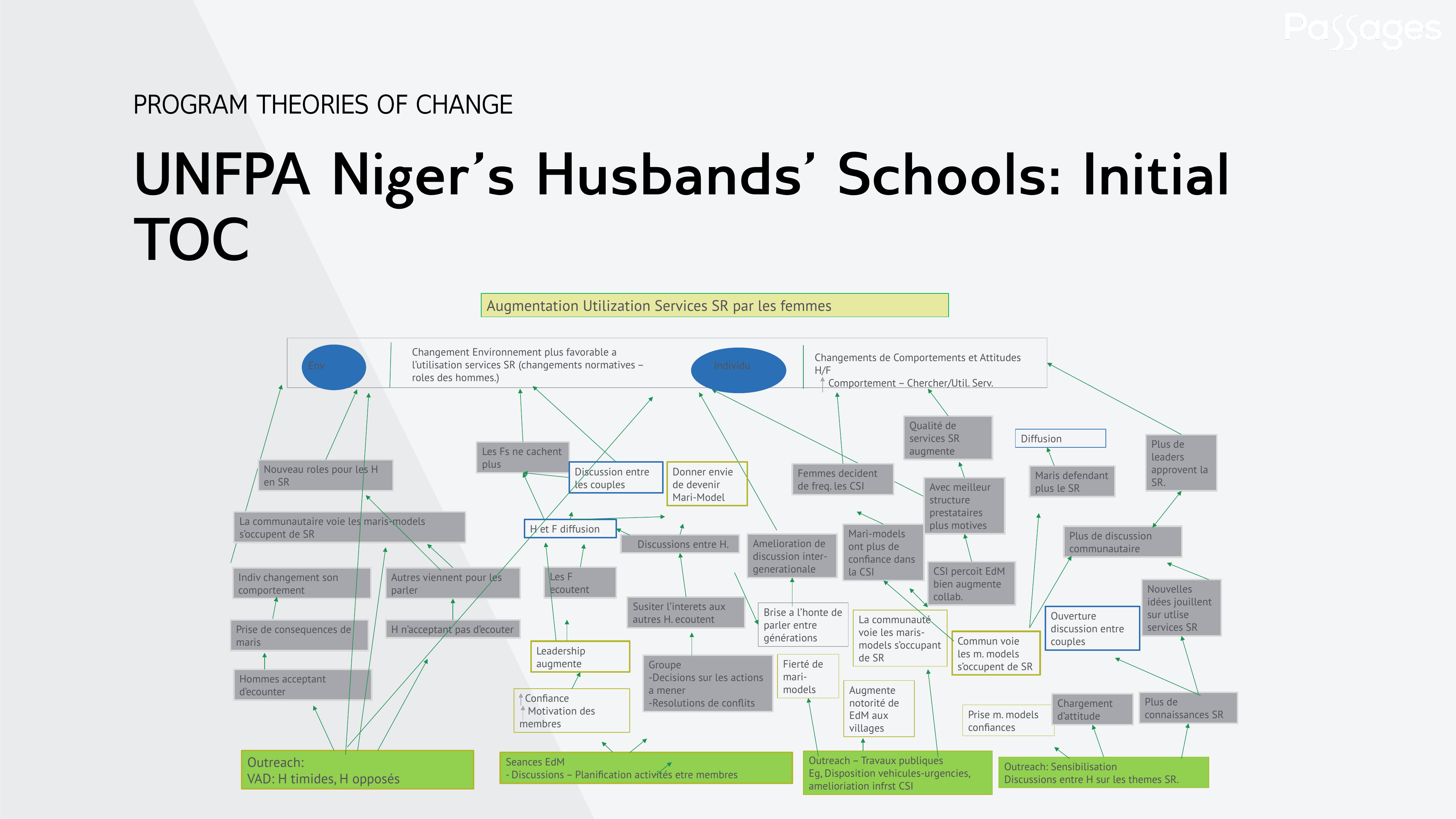

PROGRAM THEORIES OF CHANGE
UNFPA Niger’s Husbands’ Schools: Initial TOC
Augmentation Utilization Services SR par les femmes

Changement Environnement plus favorable a l’utilisation services SR (changements normatives – roles des hommes.)

Changements de Comportements et Attitudes H/F
     Comportement – Chercher/Util. Serv.

Env
Individu
Qualité de services SR augmente
Diffusion
Plus de leaders approvent la SR.
Les Fs ne cachent plus
Nouveau roles pour les H en SR
Discussion entre les couples
Donner envie de devenir Mari-Model
Femmes decident de freq. les CSI
Maris defendant plus le SR
Avec meilleur structure prestataires plus motives
La communautaire voie les maris-models s’occupent de SR
H et F diffusion
Mari-models ont plus de confiance dans la CSI
Plus de discussion communautaire
Amelioration de discussion inter-generationale
    Discussions entre H.
CSI percoit EdM bien augmente collab.
Les F ecoutent
Indiv changement son comportement
Autres viennent pour les parler
Nouvelles idées jouillent sur utlise services SR
Susiter l’interets aux autres H. ecoutent
Brise a l’honte de parler entre générations
Ouverture discussion entre couples
La communauté voie les maris-models s’occupant de SR
Prise de consequences de maris
H n’acceptant pas d’ecouter
Commun voie les m. models s’occupent de SR
Leadership augmente
Fierté de mari-models
Groupe
-Decisions sur les actions a mener
-Resolutions de conflits
Hommes acceptant d’ecounter
Augmente notorité de EdM aux villages
  Confiance
   Motivation des membres
Plus de connaissances SR
Chargement d’attitude
Prise m. models confiances
Outreach:
VAD: H timides, H opposés
Outreach – Travaux publiques
Eg, Disposition vehicules-urgencies, amelioriation infrst CSI
Seances EdM
- Discussions – Planification activités etre membres
Outreach: Sensibilisation
Discussions entre H sur les themes SR.